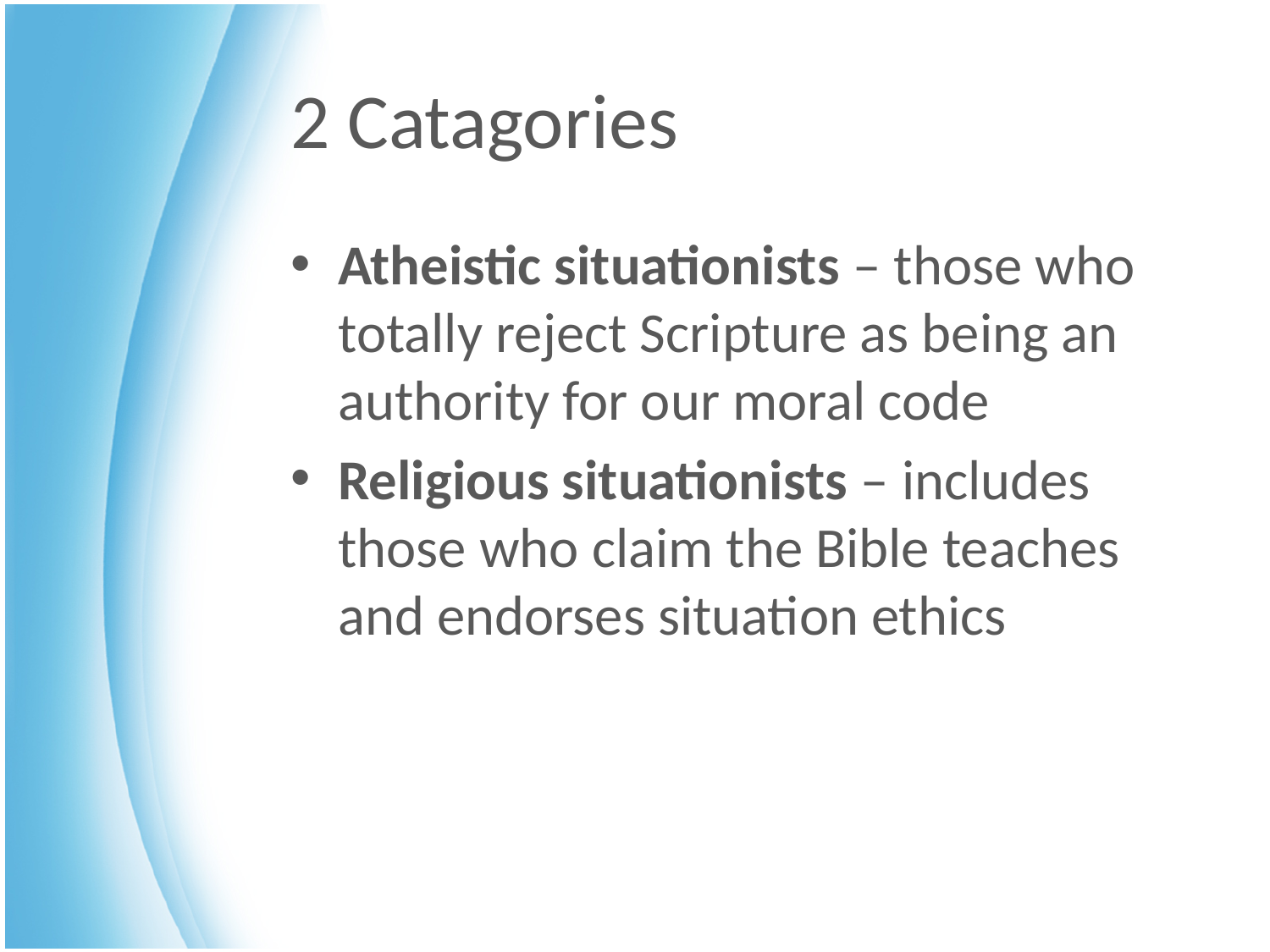

# 2 Catagories
Atheistic situationists – those who totally reject Scripture as being an authority for our moral code
Religious situationists – includes those who claim the Bible teaches and endorses situation ethics